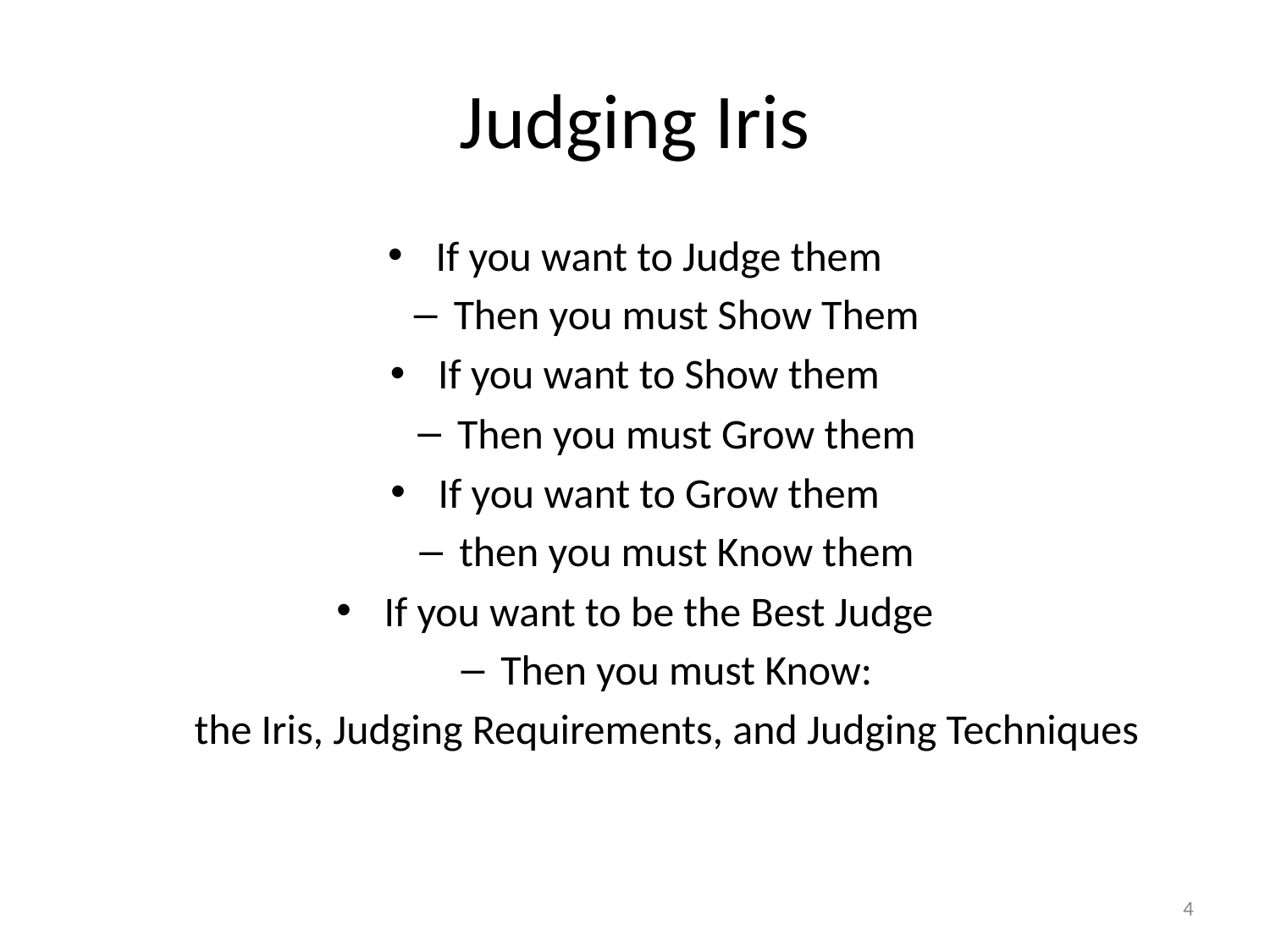

# Judging Iris
If you want to Judge them
Then you must Show Them
If you want to Show them
Then you must Grow them
If you want to Grow them
then you must Know them
If you want to be the Best Judge
Then you must Know:
the Iris, Judging Requirements, and Judging Techniques
4